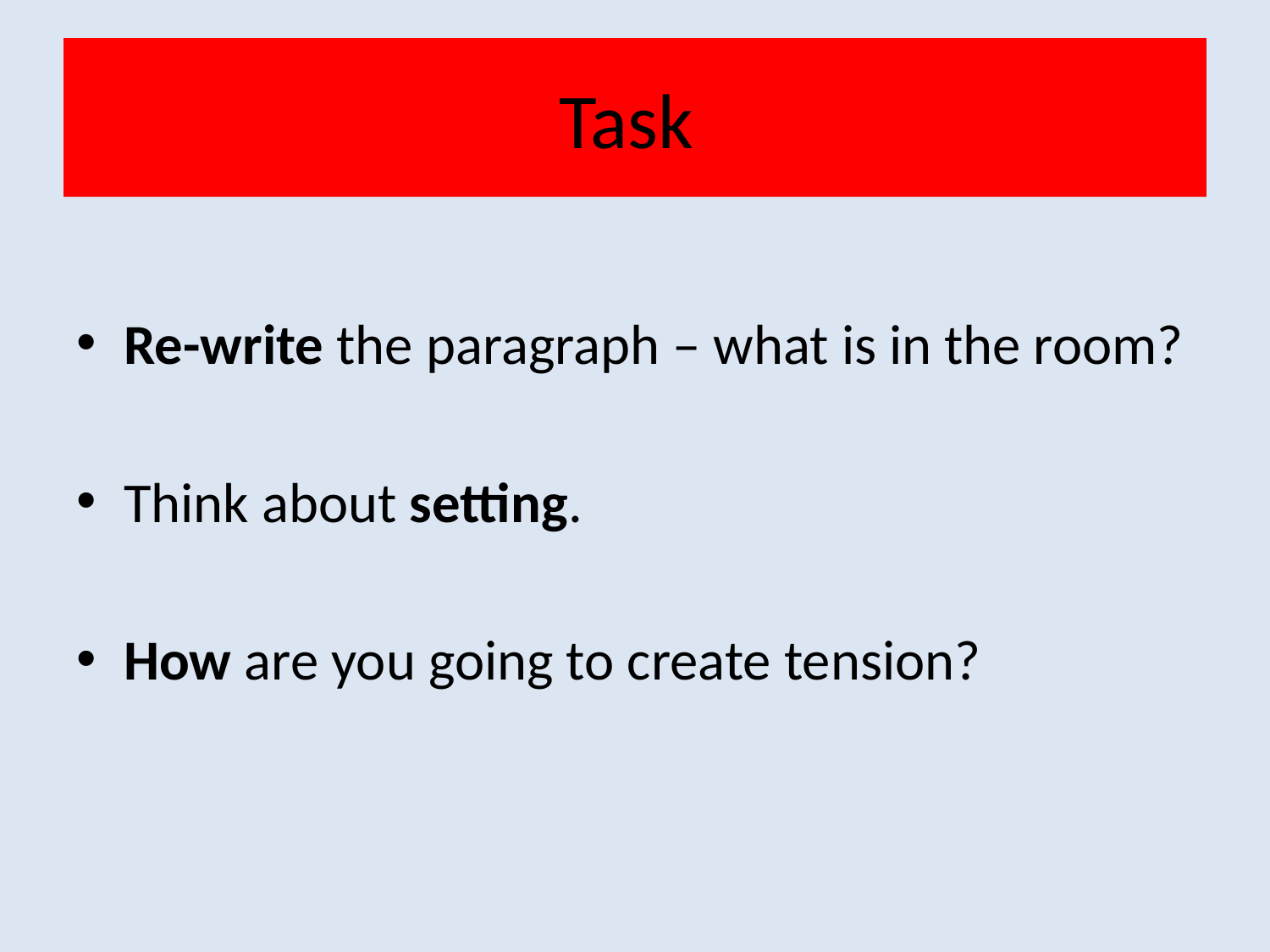

# Task

Re-write the paragraph – what is in the room?

Think about setting.

How are you going to create tension?